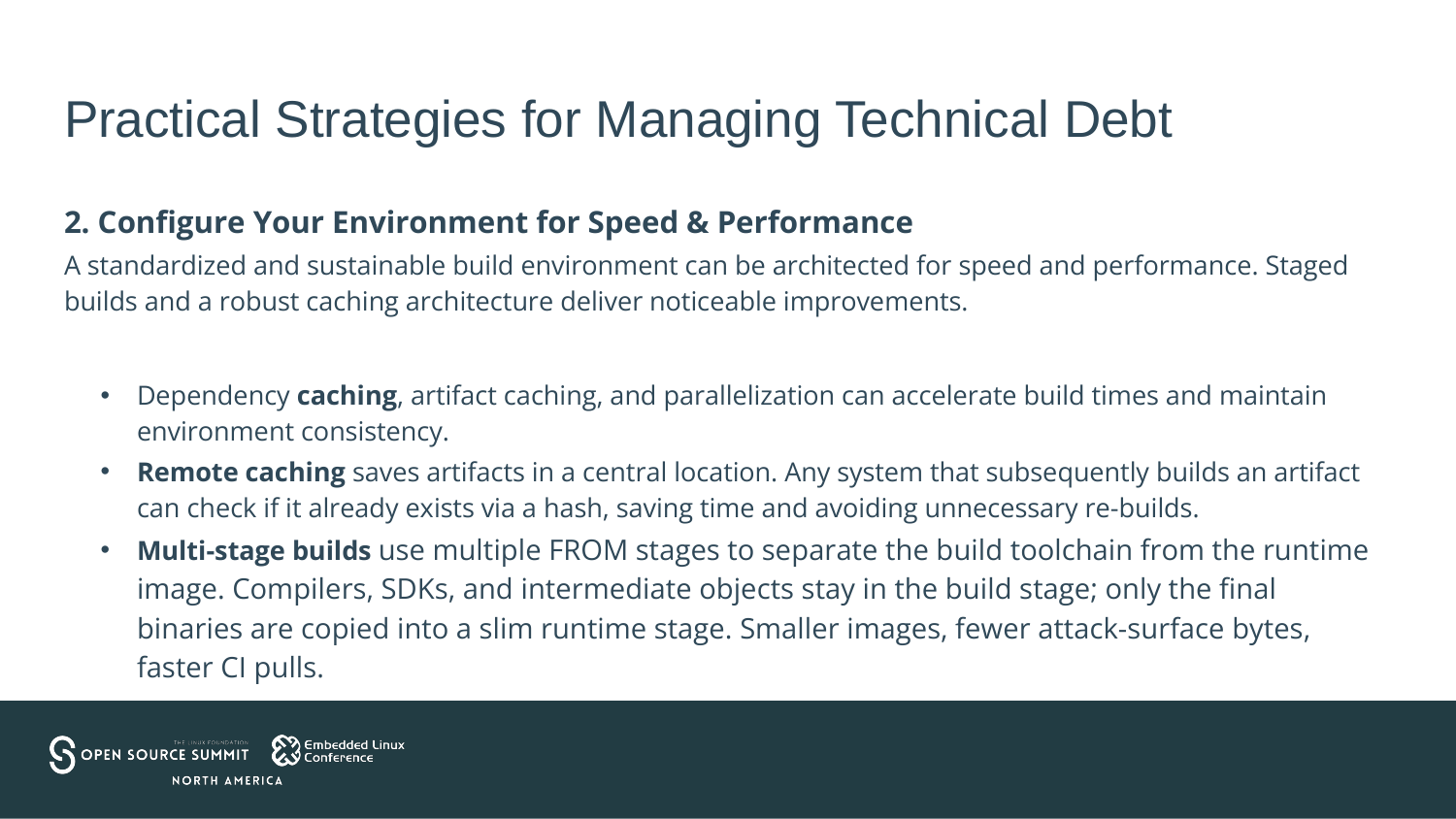

# Practical Strategies for Managing Technical Debt
2. Configure Your Environment for Speed & Performance
A standardized and sustainable build environment can be architected for speed and performance. Staged builds and a robust caching architecture deliver noticeable improvements.

Dependency caching, artifact caching, and parallelization can accelerate build times and maintain environment consistency.
Remote caching saves artifacts in a central location. Any system that subsequently builds an artifact can check if it already exists via a hash, saving time and avoiding unnecessary re-builds.
Multi-stage builds use multiple FROM stages to separate the build toolchain from the runtime image. Compilers, SDKs, and intermediate objects stay in the build stage; only the final binaries are copied into a slim runtime stage. Smaller images, fewer attack-surface bytes, faster CI pulls.